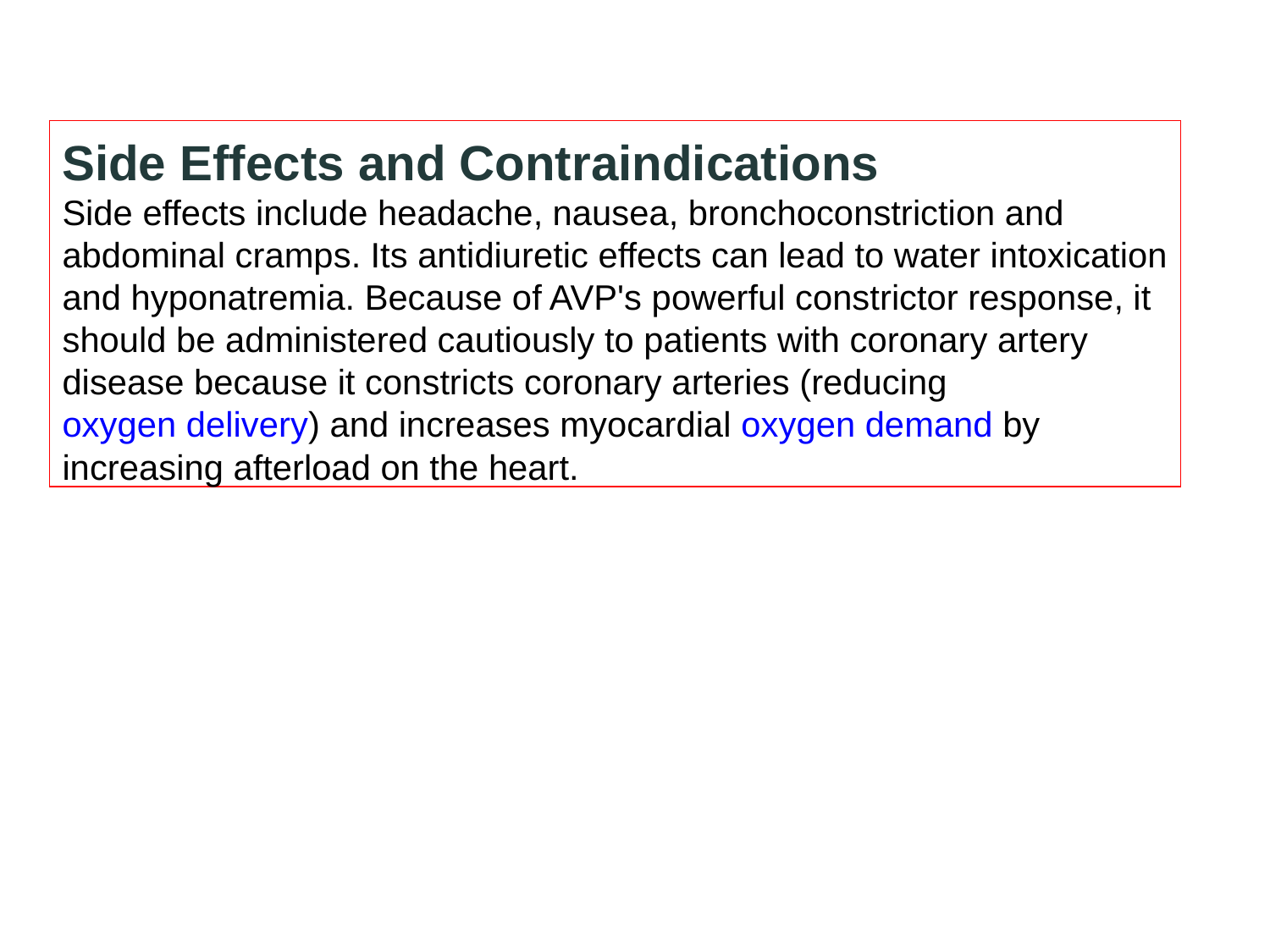

Side Effects and Contraindications
Side effects include headache, nausea, bronchoconstriction and abdominal cramps. Its antidiuretic effects can lead to water intoxication and hyponatremia. Because of AVP's powerful constrictor response, it should be administered cautiously to patients with coronary artery disease because it constricts coronary arteries (reducing oxygen delivery) and increases myocardial oxygen demand by increasing afterload on the heart.